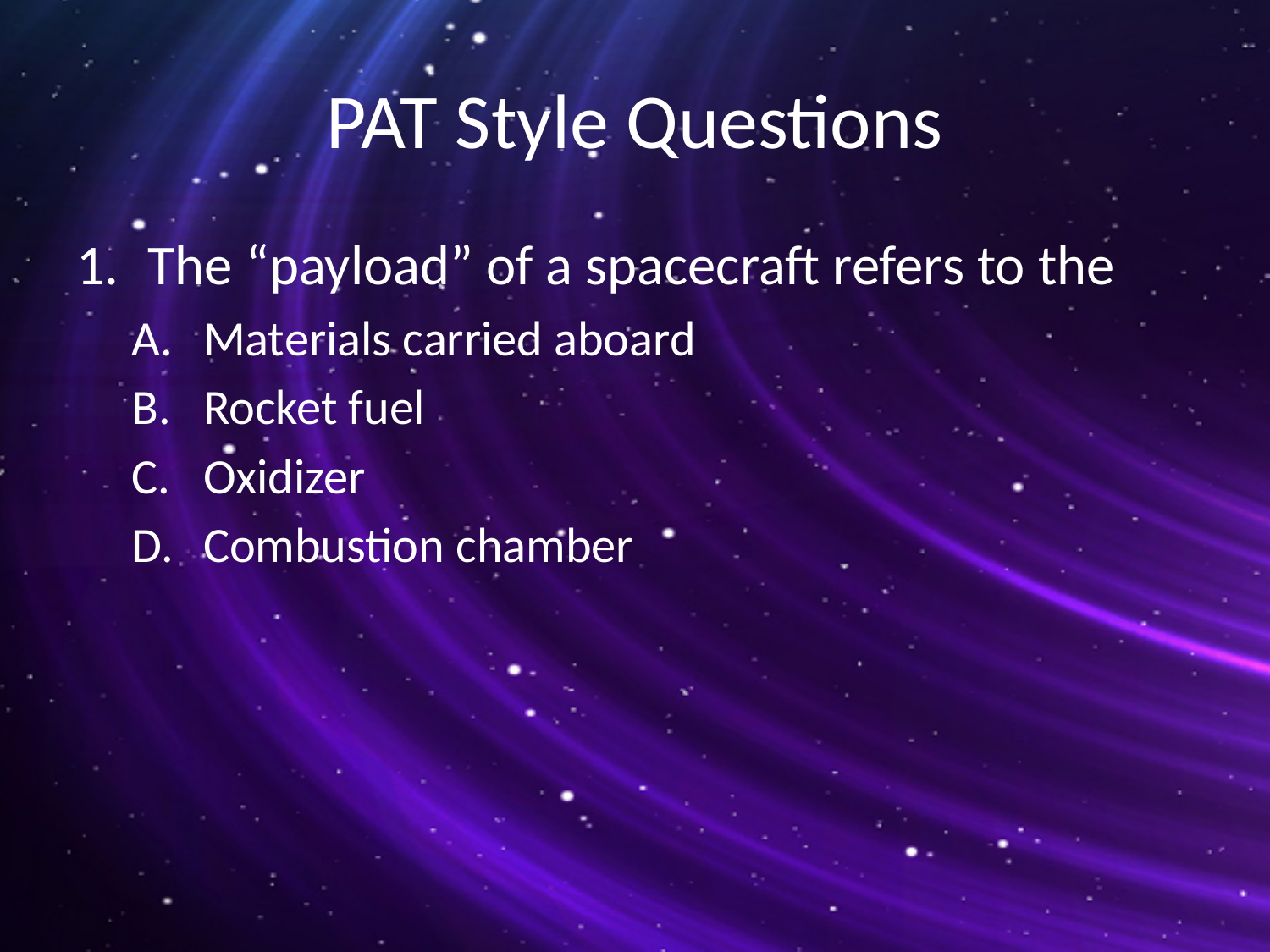

# PAT Style Questions
The “payload” of a spacecraft refers to the
Materials carried aboard
Rocket fuel
Oxidizer
Combustion chamber